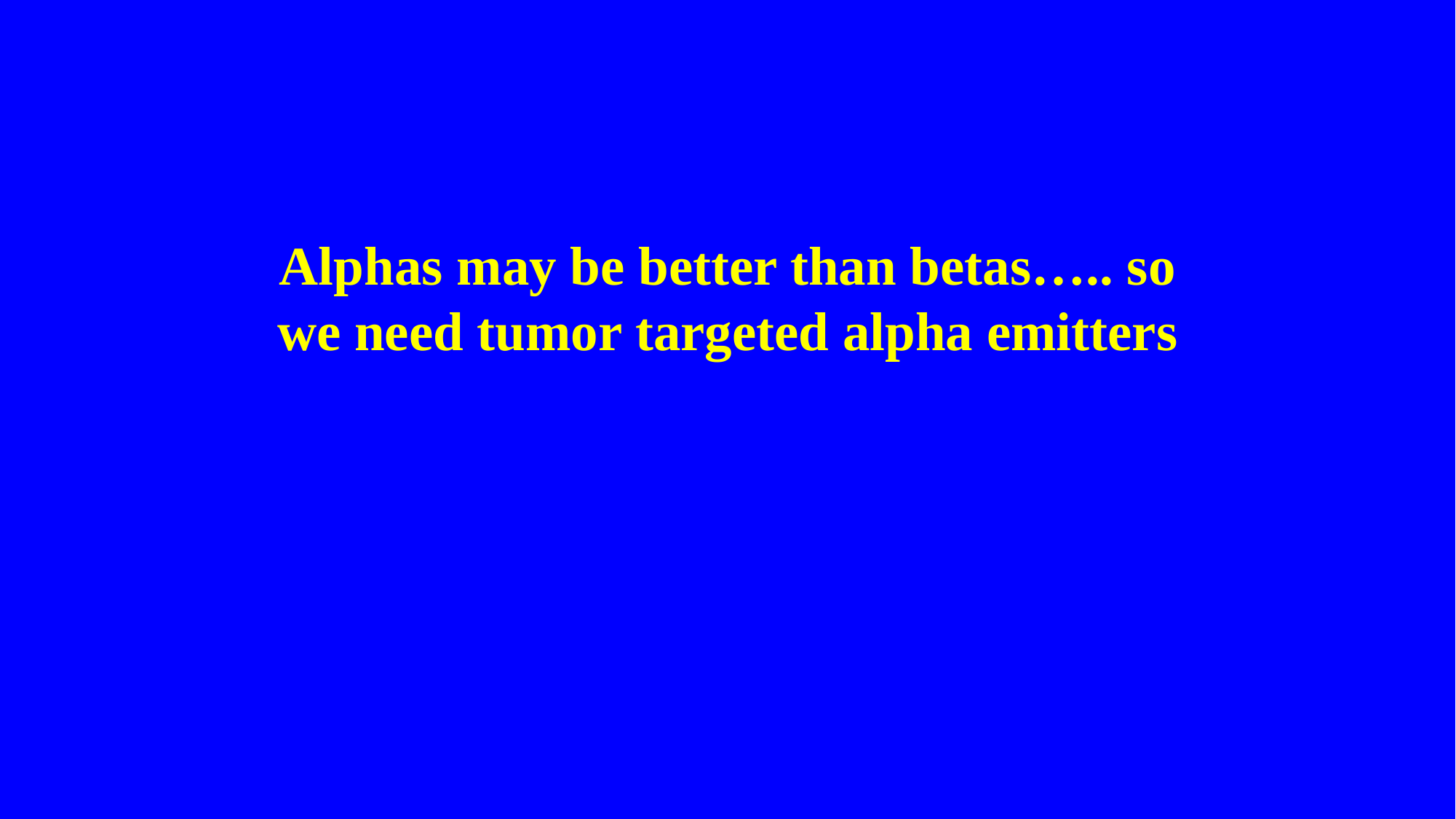

# Alphas may be better than betas….. so we need tumor targeted alpha emitters